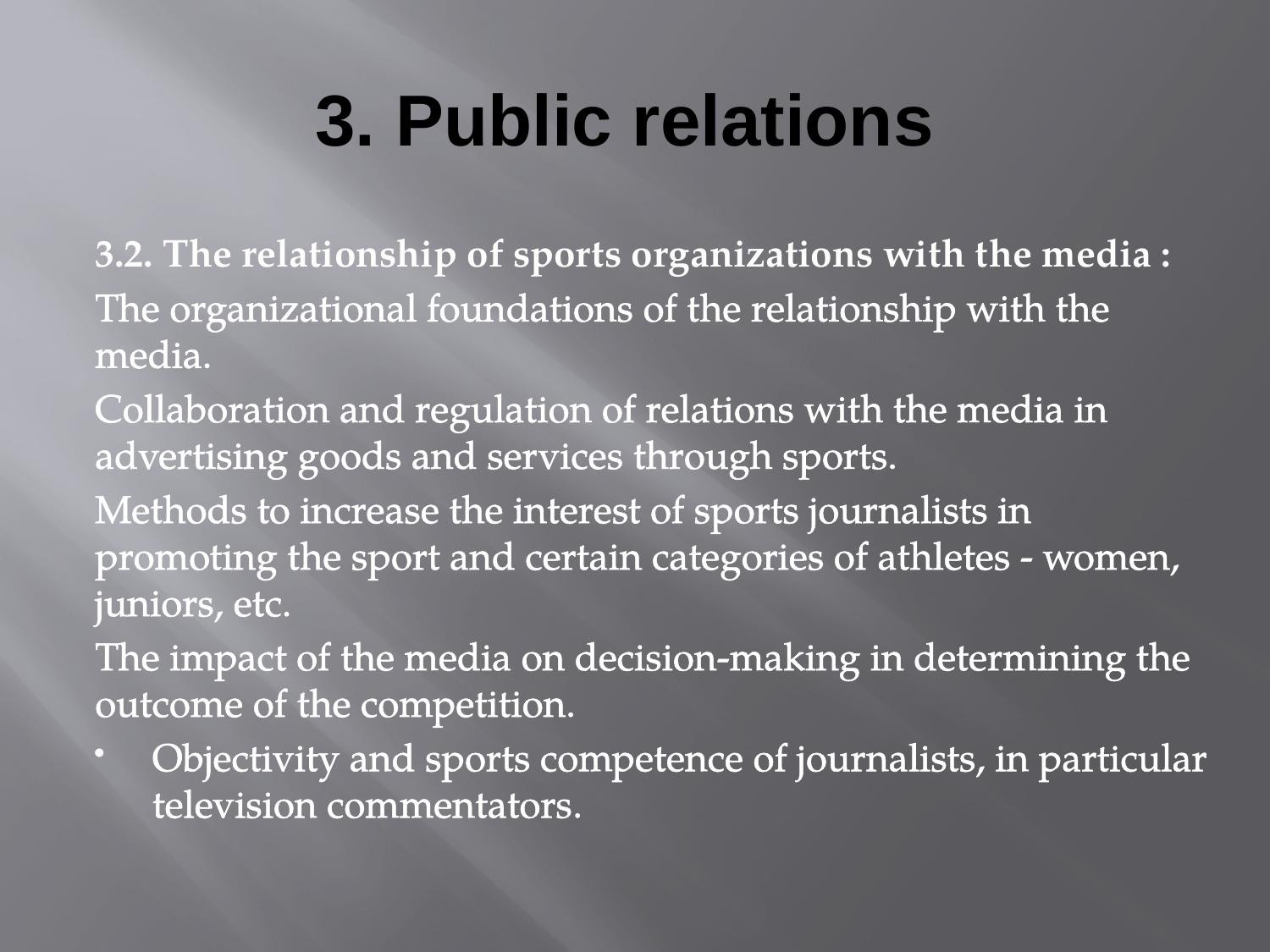

# 3. Public relations
3.2. The relationship of sports organizations with the media :
The organizational foundations of the relationship with the media.
Collaboration and regulation of relations with the media in advertising goods and services through sports.
Methods to increase the interest of sports journalists in promoting the sport and certain categories of athletes - women, juniors, etc.
The impact of the media on decision-making in determining the outcome of the competition.
Objectivity and sports competence of journalists, in particular television commentators.